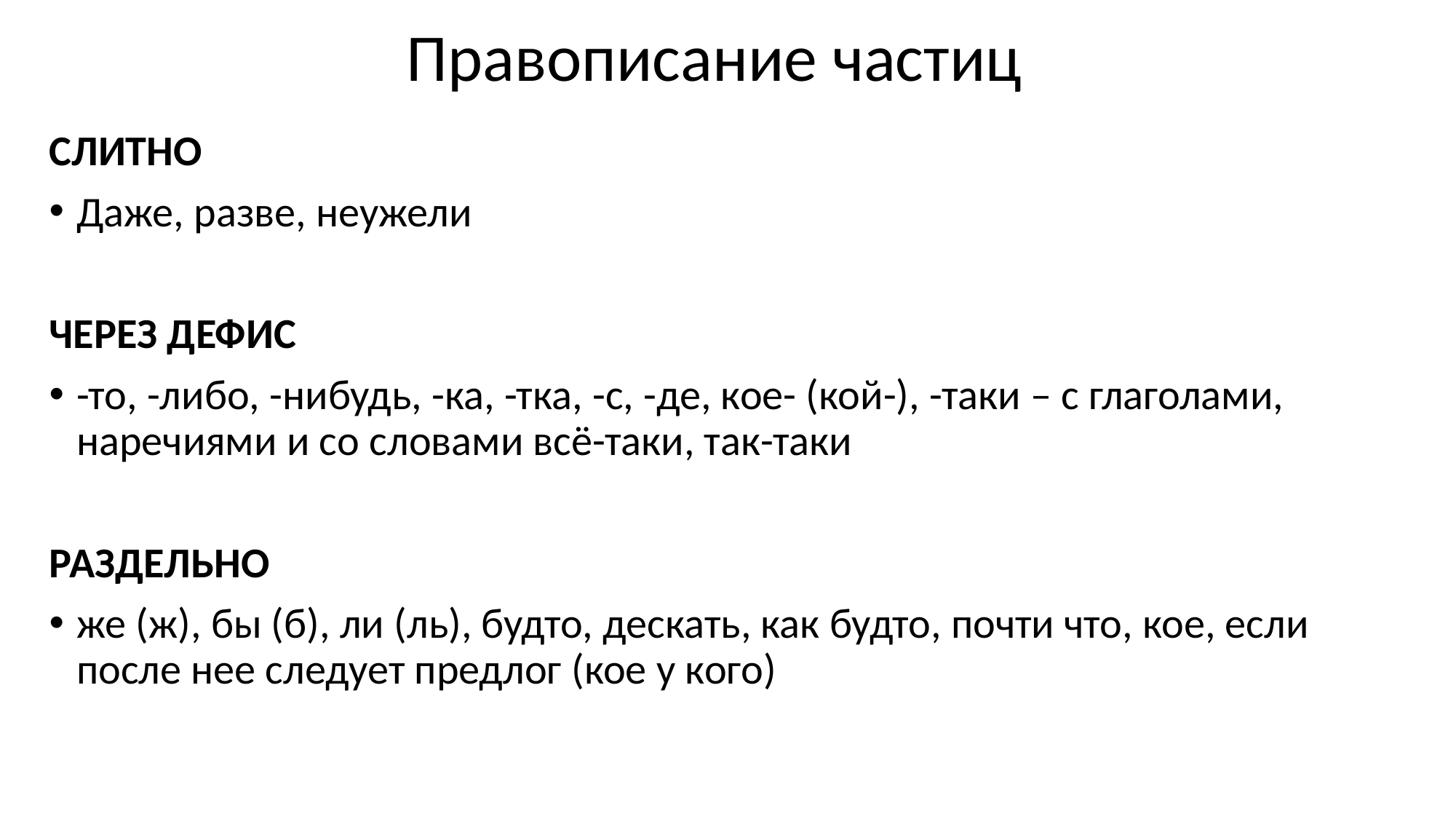

# Правописание частиц
СЛИТНО
Даже, разве, неужели

ЧЕРЕЗ ДЕФИС
-то, -либо, -нибудь, -ка, -тка, -с, -де, кое- (кой-), -таки – с глаголами, наречиями и со словами всё-таки, так-таки

РАЗДЕЛЬНО
же (ж), бы (б), ли (ль), будто, дескать, как будто, почти что, кое, если после нее следует предлог (кое у кого)